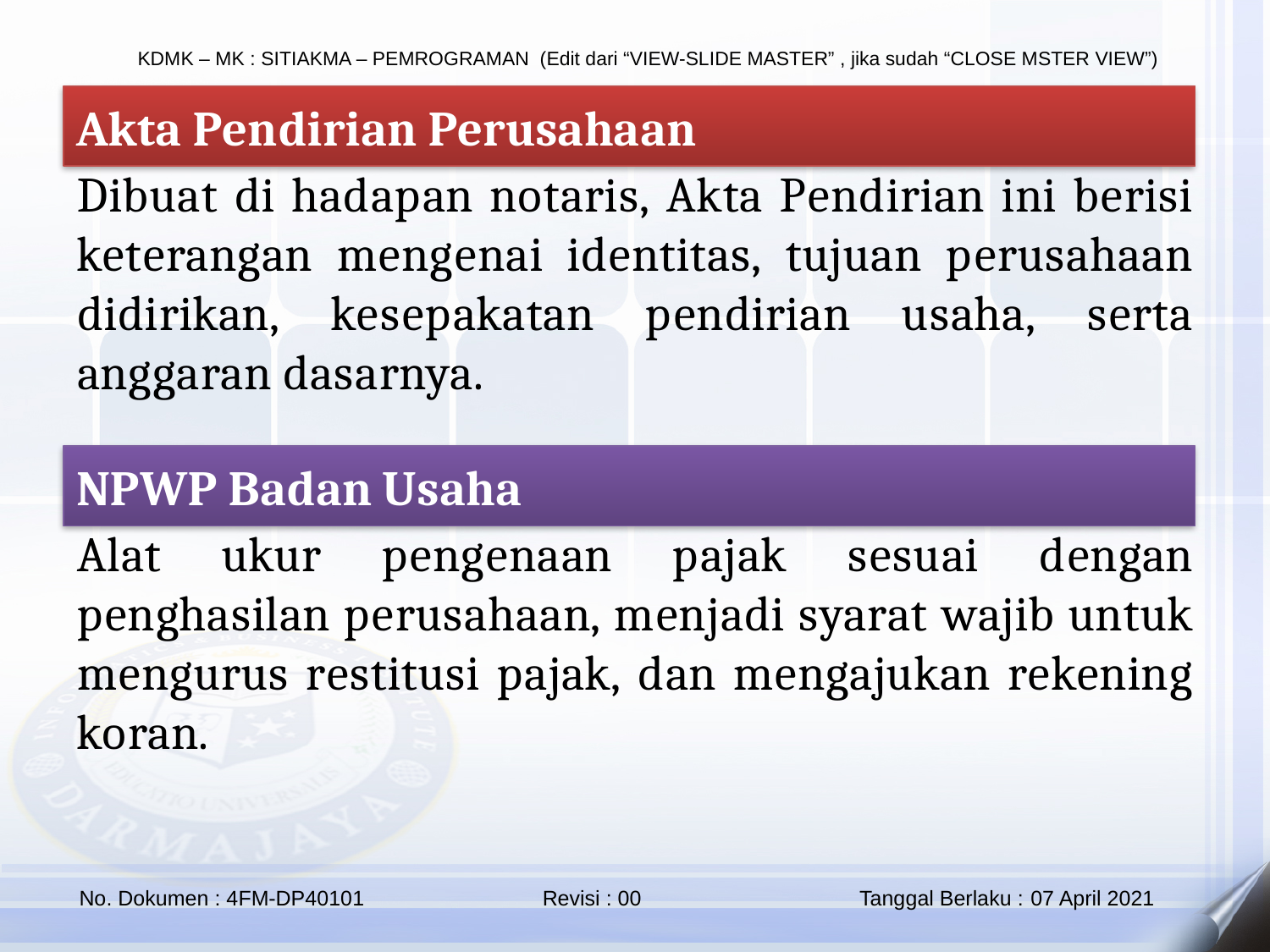

Akta Pendirian Perusahaan
Dibuat di hadapan notaris, Akta Pendirian ini berisi keterangan mengenai identitas, tujuan perusahaan didirikan, kesepakatan pendirian usaha, serta anggaran dasarnya.
NPWP Badan Usaha
Alat ukur pengenaan pajak sesuai dengan penghasilan perusahaan, menjadi syarat wajib untuk mengurus restitusi pajak, dan mengajukan rekening koran.